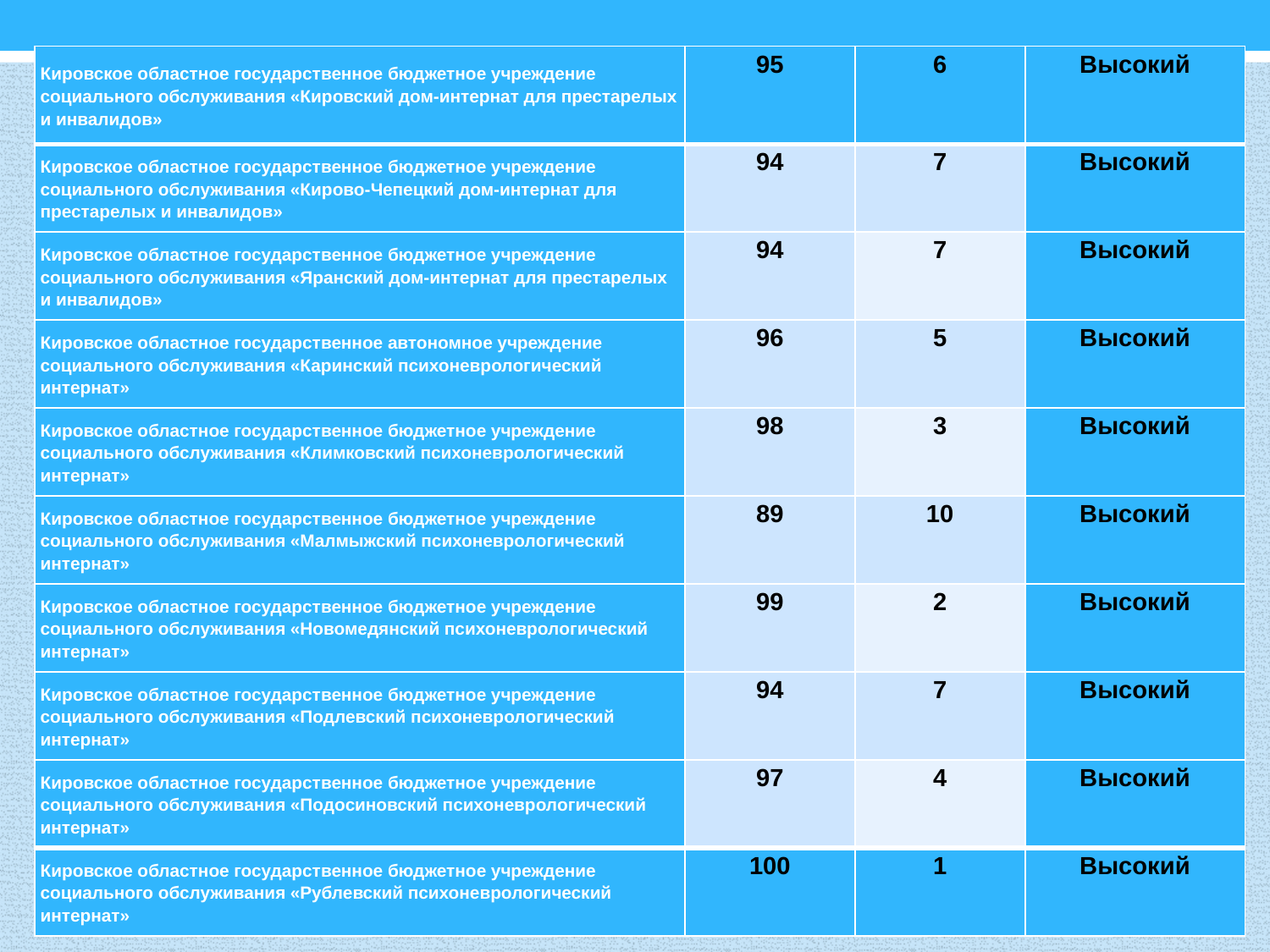

| Кировское областное государственное бюджетное учреждение социального обслуживания «Кировский дом-интернат для престарелых и инвалидов» | 95 | 6 | Высокий |
| --- | --- | --- | --- |
| Кировское областное государственное бюджетное учреждение социального обслуживания «Кирово-Чепецкий дом-интернат для престарелых и инвалидов» | 94 | 7 | Высокий |
| Кировское областное государственное бюджетное учреждение социального обслуживания «Яранский дом-интернат для престарелых и инвалидов» | 94 | 7 | Высокий |
| Кировское областное государственное автономное учреждение социального обслуживания «Каринский психоневрологический интернат» | 96 | 5 | Высокий |
| Кировское областное государственное бюджетное учреждение социального обслуживания «Климковский психоневрологический интернат» | 98 | 3 | Высокий |
| Кировское областное государственное бюджетное учреждение социального обслуживания «Малмыжский психоневрологический интернат» | 89 | 10 | Высокий |
| Кировское областное государственное бюджетное учреждение социального обслуживания «Новомедянский психоневрологический интернат» | 99 | 2 | Высокий |
| Кировское областное государственное бюджетное учреждение социального обслуживания «Подлевский психоневрологический интернат» | 94 | 7 | Высокий |
| Кировское областное государственное бюджетное учреждение социального обслуживания «Подосиновский психоневрологический интернат» | 97 | 4 | Высокий |
| Кировское областное государственное бюджетное учреждение социального обслуживания «Рублевский психоневрологический интернат» | 100 | 1 | Высокий |